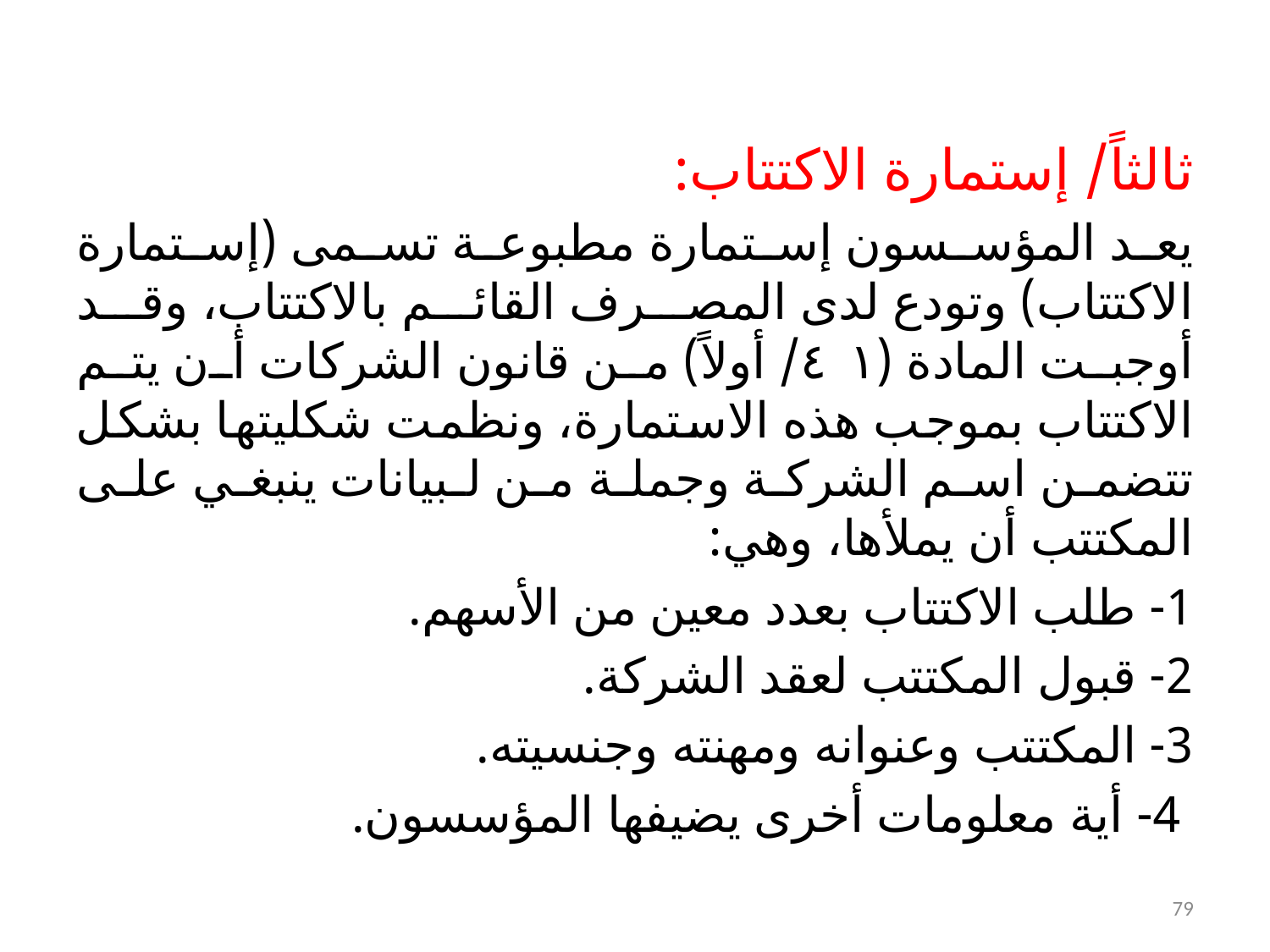

ثالثاً/ إستمارة الاكتتاب:
يعد المؤسسون إستمارة مطبوعة تسمى (إستمارة الاكتتاب) وتودع لدى المصرف القائم بالاكتتاب، وقد أوجبت المادة (٤١/ أولاً) من قانون الشركات أن يتم الاكتتاب بموجب هذه الاستمارة، ونظمت شكليتها بشكل تتضمن اسم الشركة وجملة من لبيانات ينبغي على المكتتب أن يملأها، وهي:
1- طلب الاكتتاب بعدد معين من الأسهم.
2- قبول المكتتب لعقد الشركة.
3- المكتتب وعنوانه ومهنته وجنسيته.
 4- أية معلومات أخرى يضيفها المؤسسون.
79